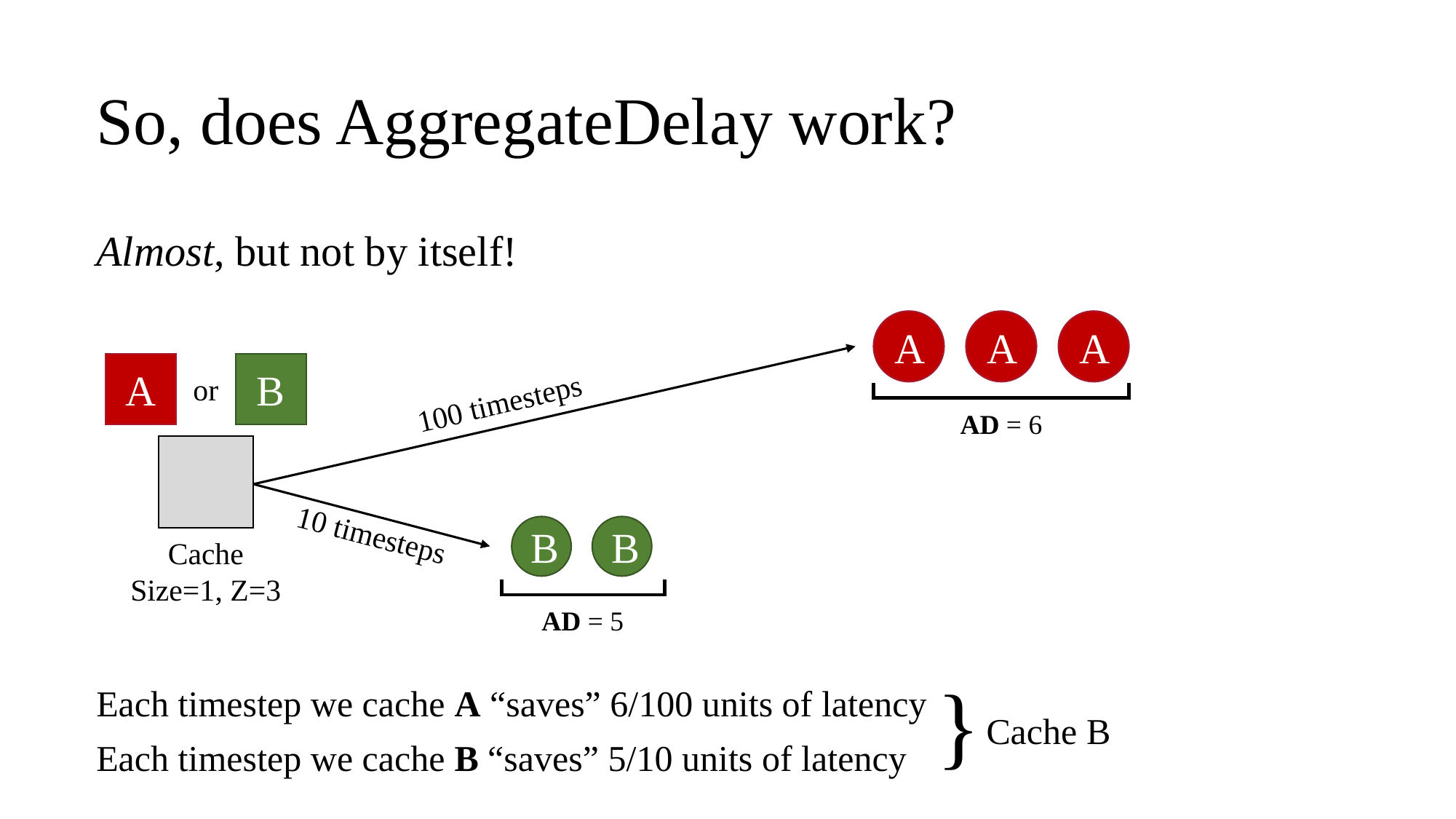

# So, does AggregateDelay work?
Almost, but not by itself!
A
A
A
A
B
or
100 timesteps
AD = 6

10 timesteps
B
B
Cache
Size=1, Z=3
AD = 5
}
Each timestep we cache A “saves” 6/100 units of latency
Cache B
Each timestep we cache B “saves” 5/10 units of latency